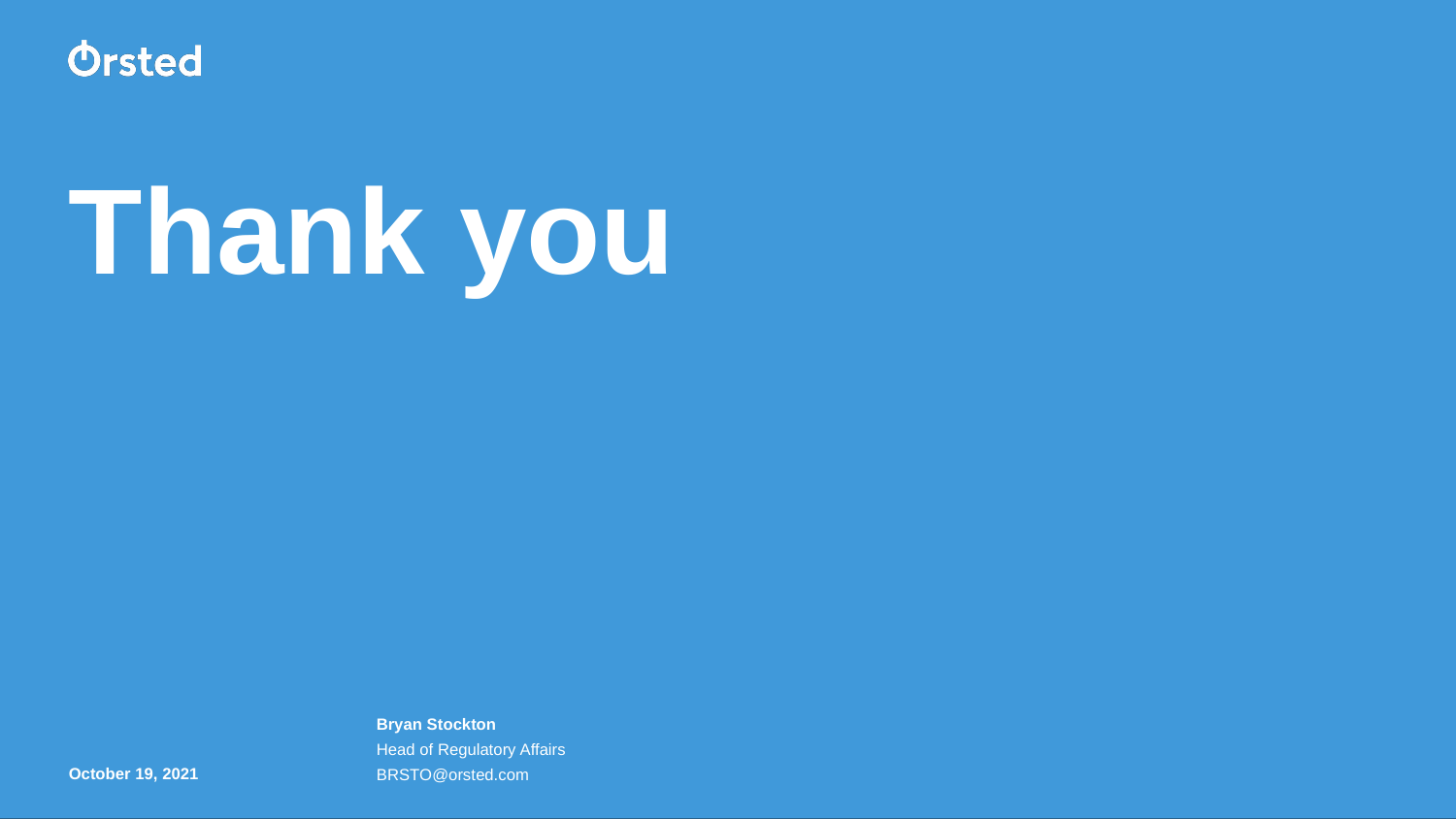

# Thank you
October 19, 2021
Bryan Stockton
Head of Regulatory Affairs
BRSTO@orsted.com